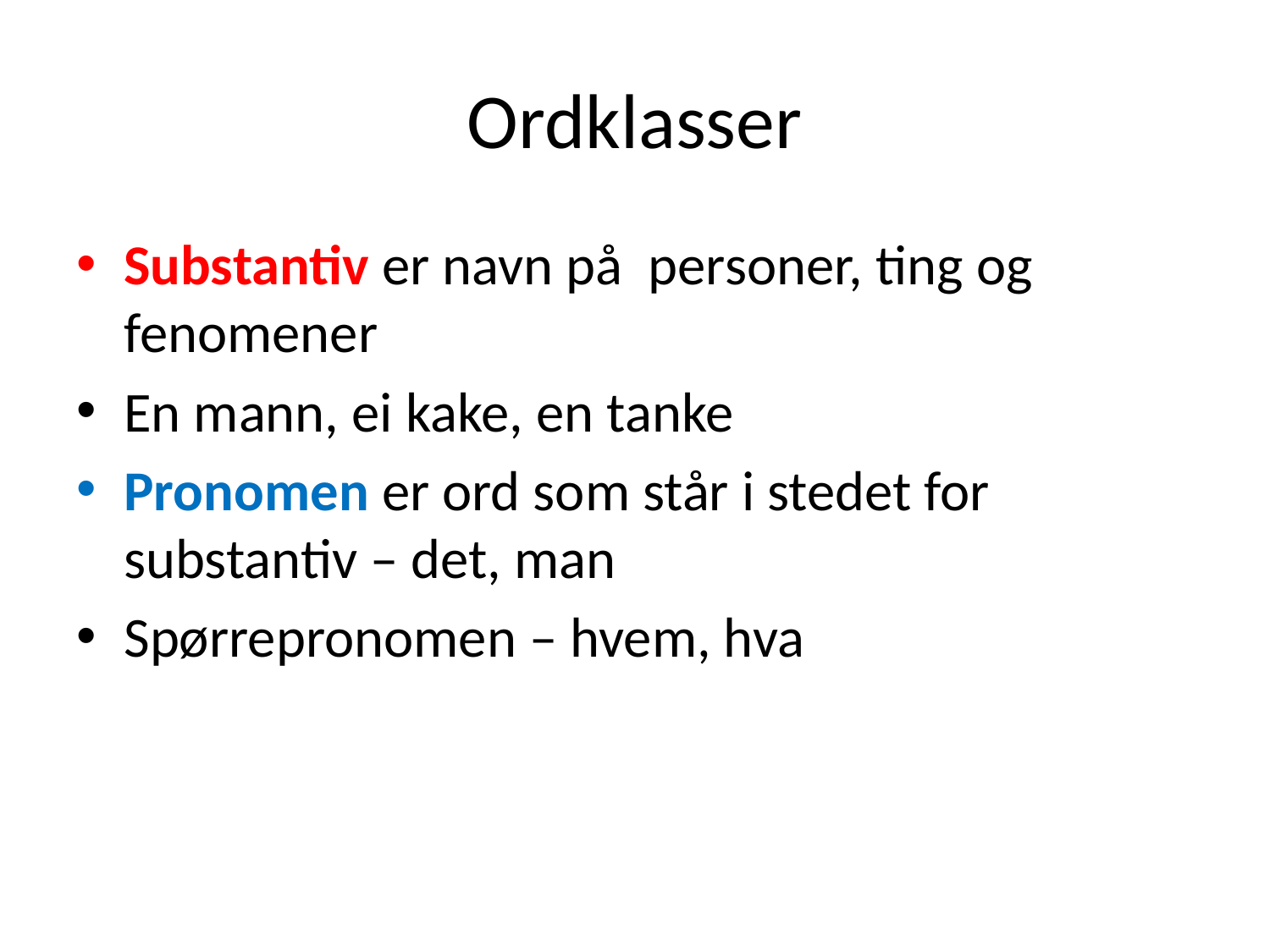

# Ordklasser
Substantiv er navn på  personer, ting og fenomener
En mann, ei kake, en tanke
Pronomen er ord som står i stedet for substantiv – det, man
Spørrepronomen – hvem, hva